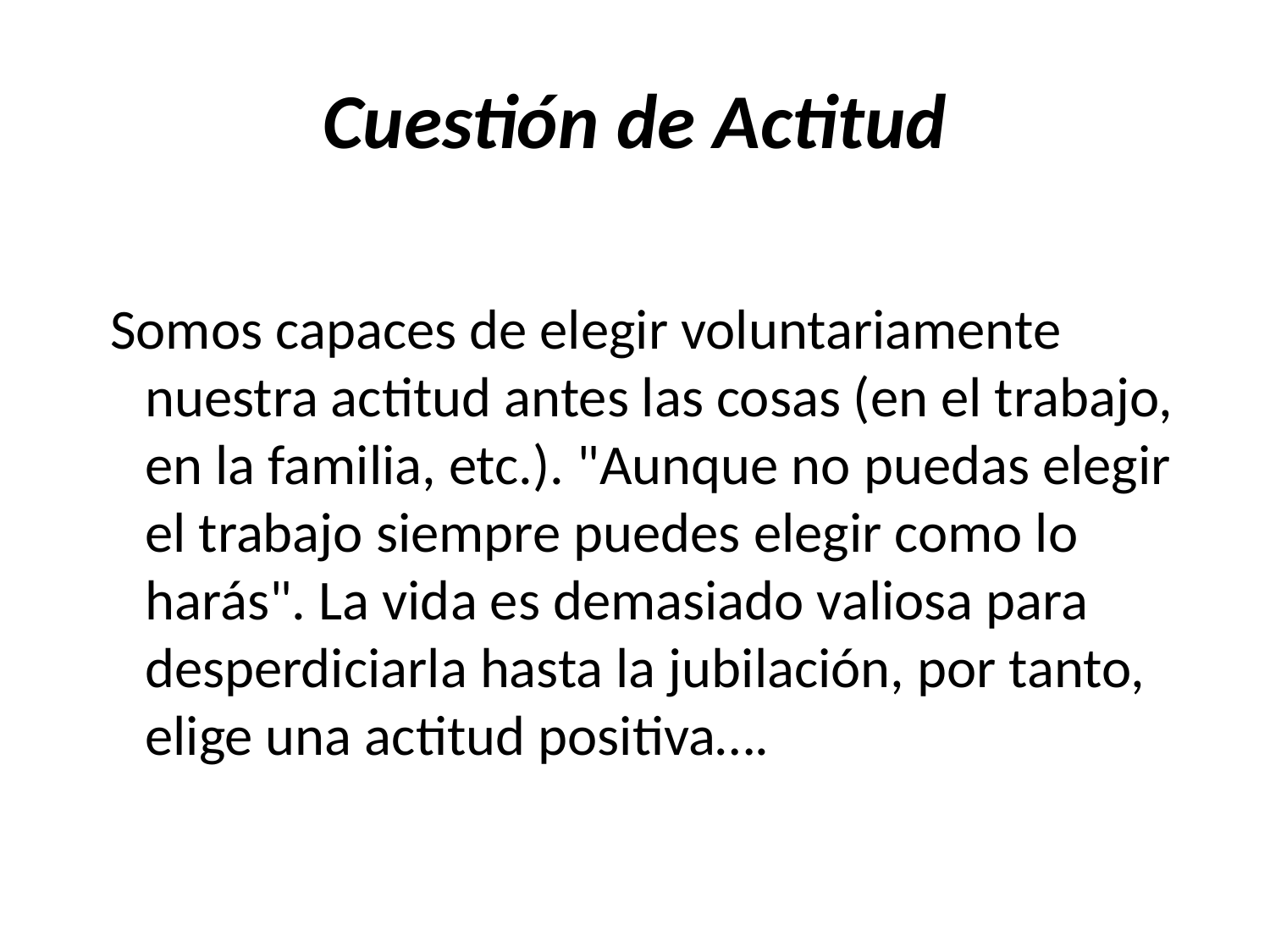

# Cuestión de Actitud
 Somos capaces de elegir voluntariamente nuestra actitud antes las cosas (en el trabajo, en la familia, etc.). "Aunque no puedas elegir el trabajo siempre puedes elegir como lo harás". La vida es demasiado valiosa para desperdiciarla hasta la jubilación, por tanto, elige una actitud positiva….